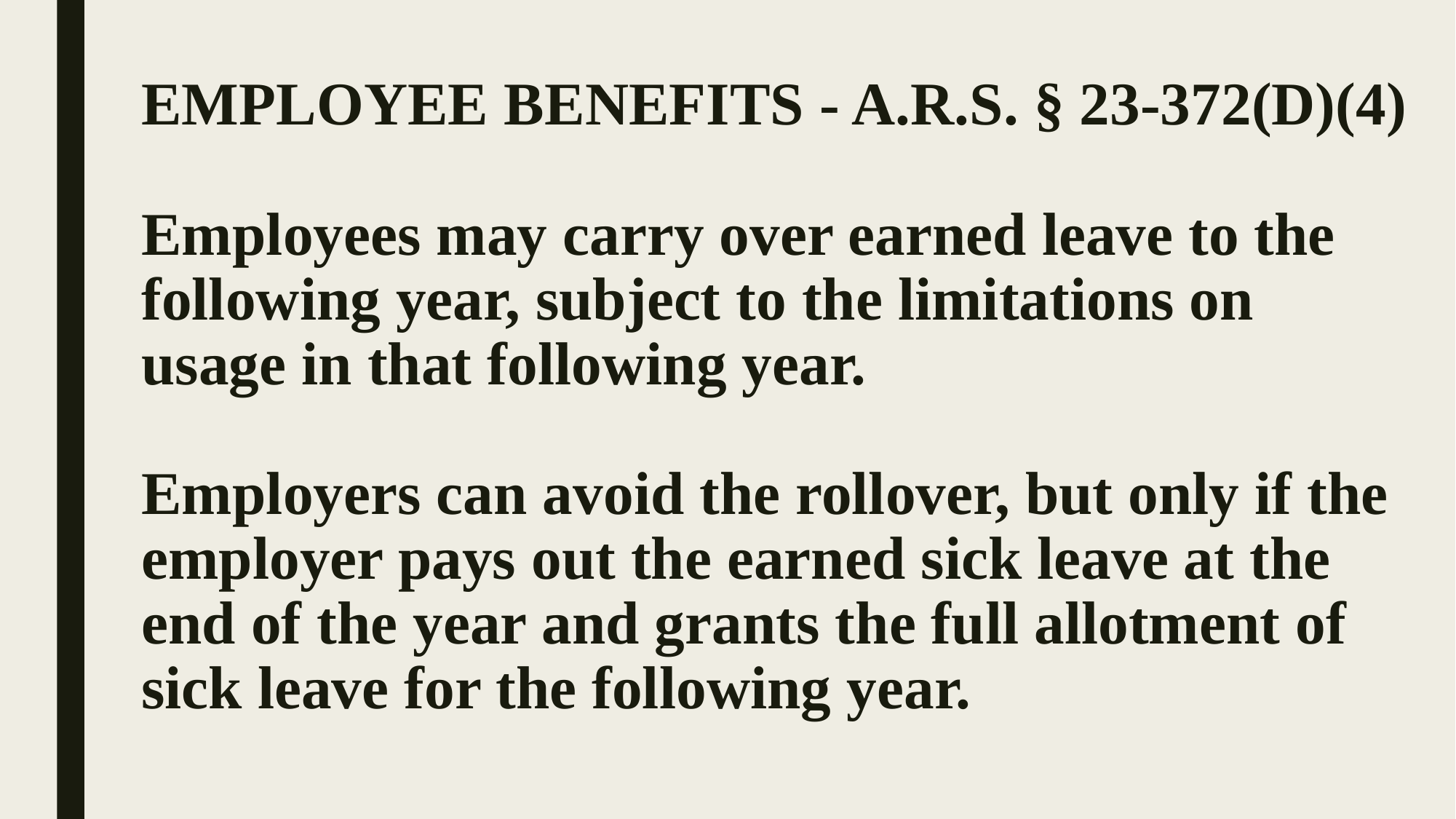

# EMPLOYEE BENEFITS - A.R.S. § 23-372(D)(4) Employees may carry over earned leave to the following year, subject to the limitations on usage in that following year. Employers can avoid the rollover, but only if the employer pays out the earned sick leave at the end of the year and grants the full allotment of sick leave for the following year.